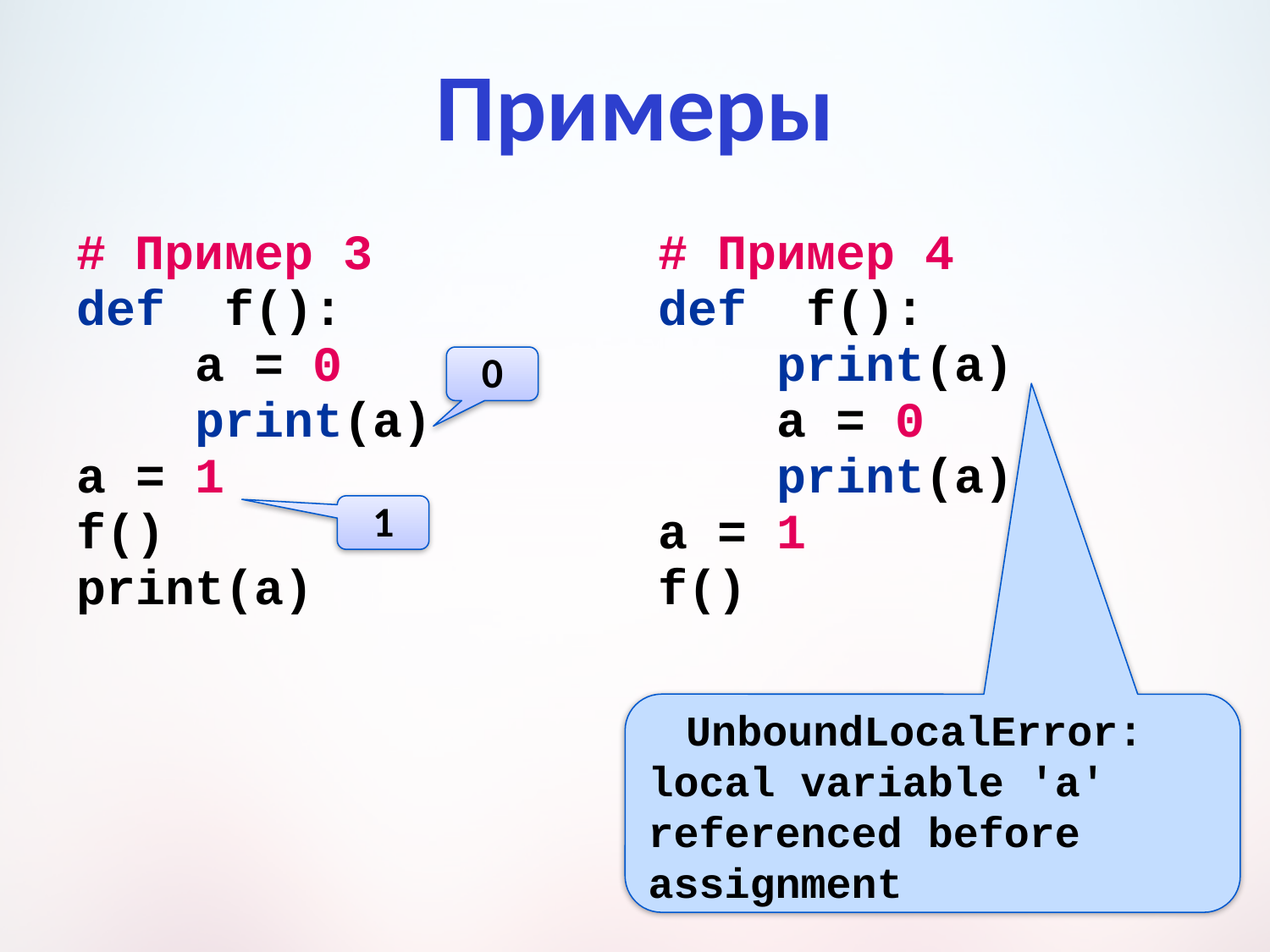

# Примеры
# Пример 4
def  f():
    print(a)
    a = 0
    print(a)
a = 1
f()

# Пример 3
def  f():
    a = 0
    print(a)
a = 1
f()
print(a)

0
1
UnboundLocalError: local variable 'a' referenced before assignment